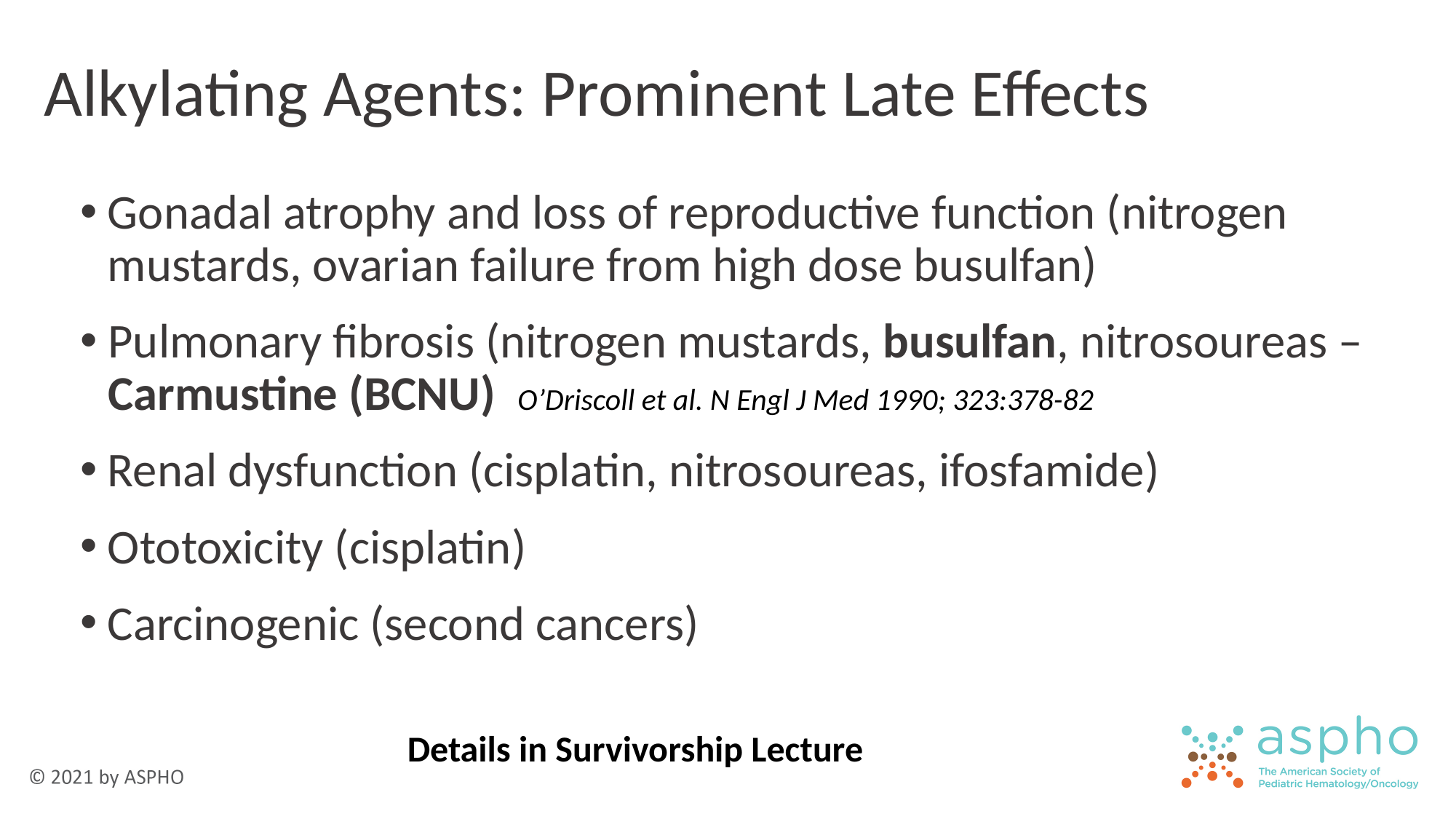

# Alkylating Agents: Prominent Late Effects
Gonadal atrophy and loss of reproductive function (nitrogen mustards, ovarian failure from high dose busulfan)
Pulmonary fibrosis (nitrogen mustards, busulfan, nitrosoureas – Carmustine (BCNU)  O’Driscoll et al. N Engl J Med 1990; 323:378-82
Renal dysfunction (cisplatin, nitrosoureas, ifosfamide)
Ototoxicity (cisplatin)
Carcinogenic (second cancers)
Details in Survivorship Lecture